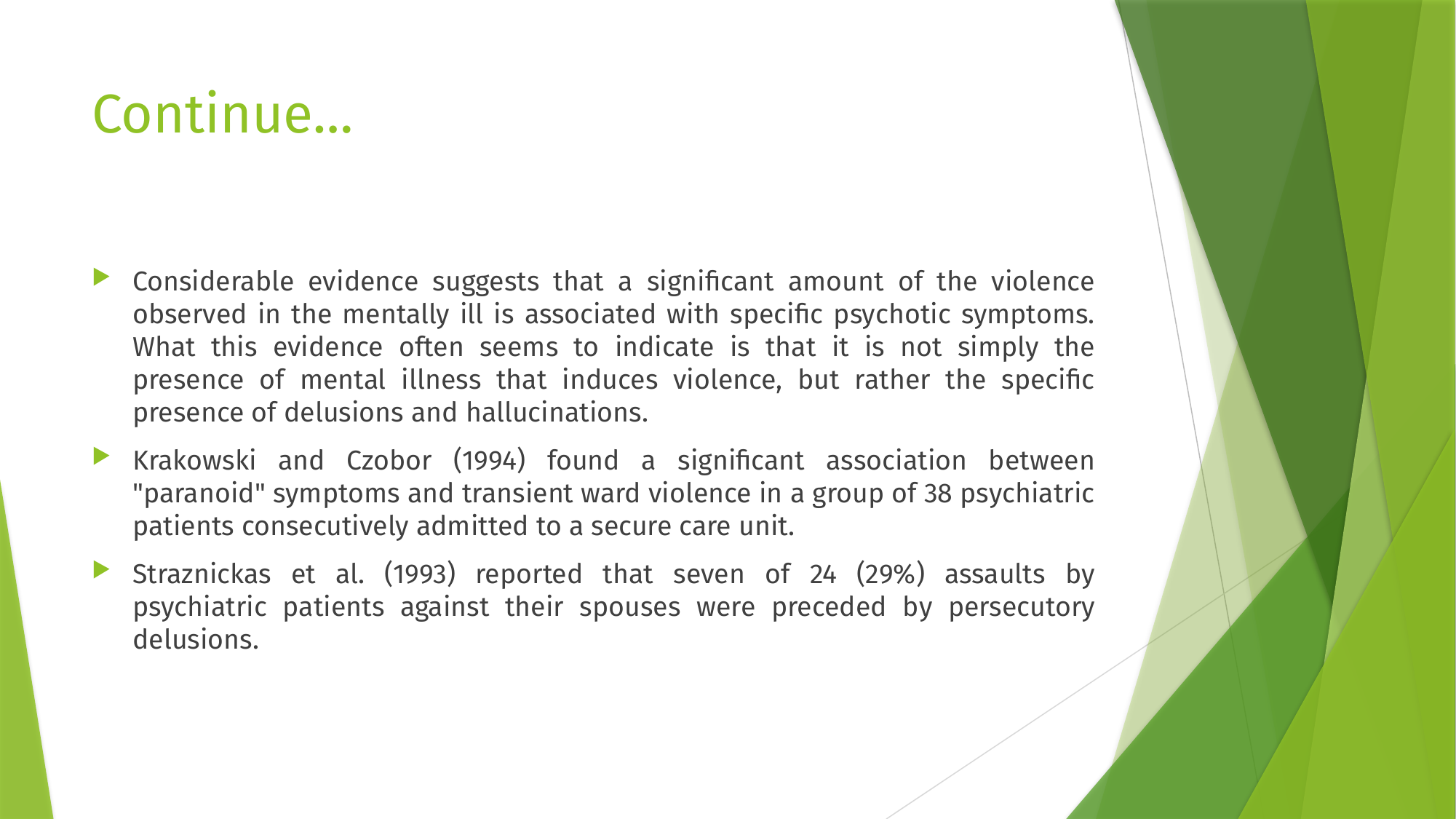

# Continue…
Considerable evidence suggests that a significant amount of the violence observed in the mentally ill is associated with specific psychotic symptoms. What this evidence often seems to indicate is that it is not simply the presence of mental illness that induces violence, but rather the specific presence of delusions and hallucinations.
Krakowski and Czobor (1994) found a significant association between "paranoid" symptoms and transient ward violence in a group of 38 psychiatric patients consecutively admitted to a secure care unit.
Straznickas et al. (1993) reported that seven of 24 (29%) assaults by psychiatric patients against their spouses were preceded by persecutory delusions.